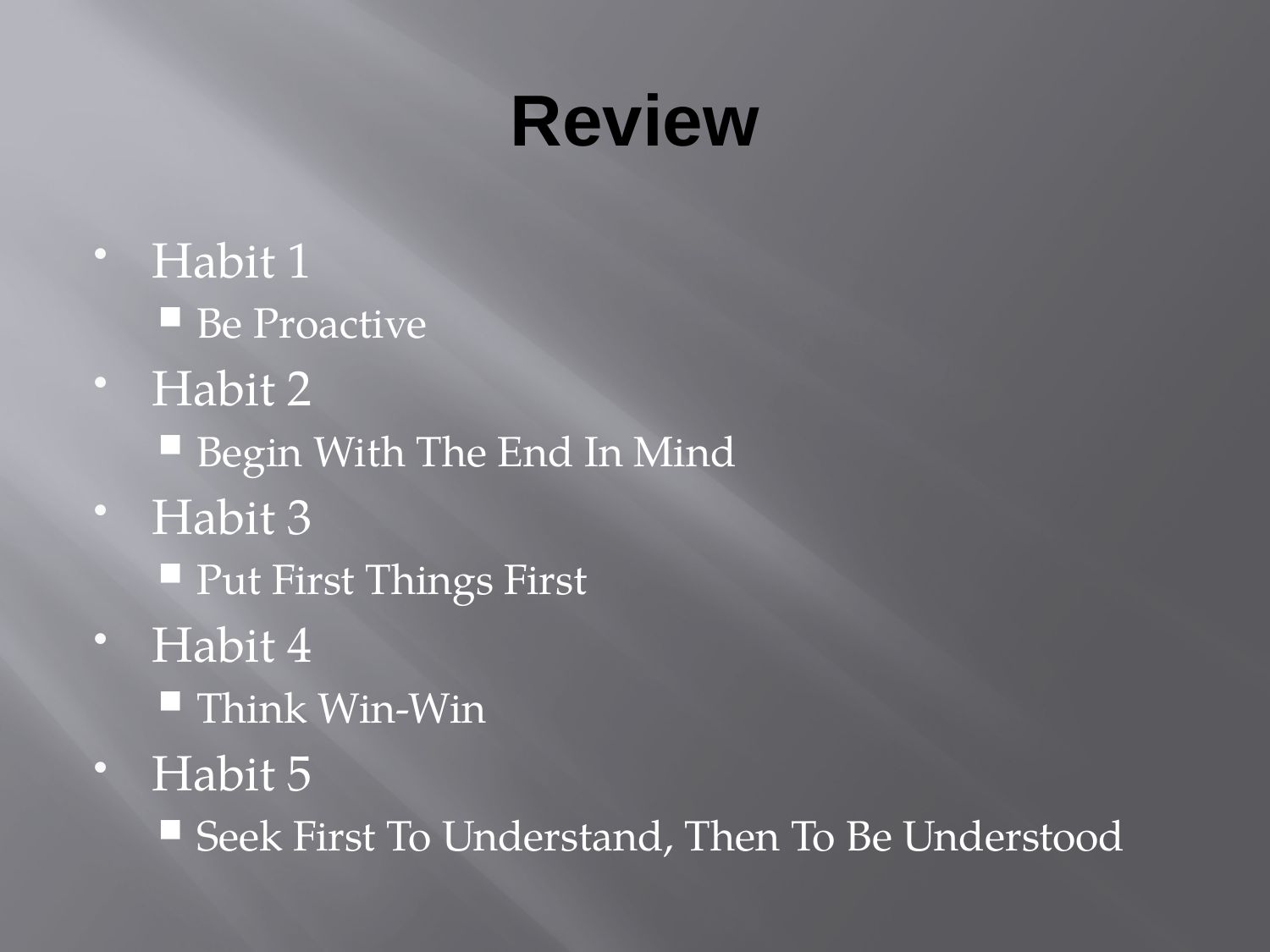

# Review
Habit 1
Be Proactive
Habit 2
Begin With The End In Mind
Habit 3
Put First Things First
Habit 4
Think Win-Win
Habit 5
Seek First To Understand, Then To Be Understood